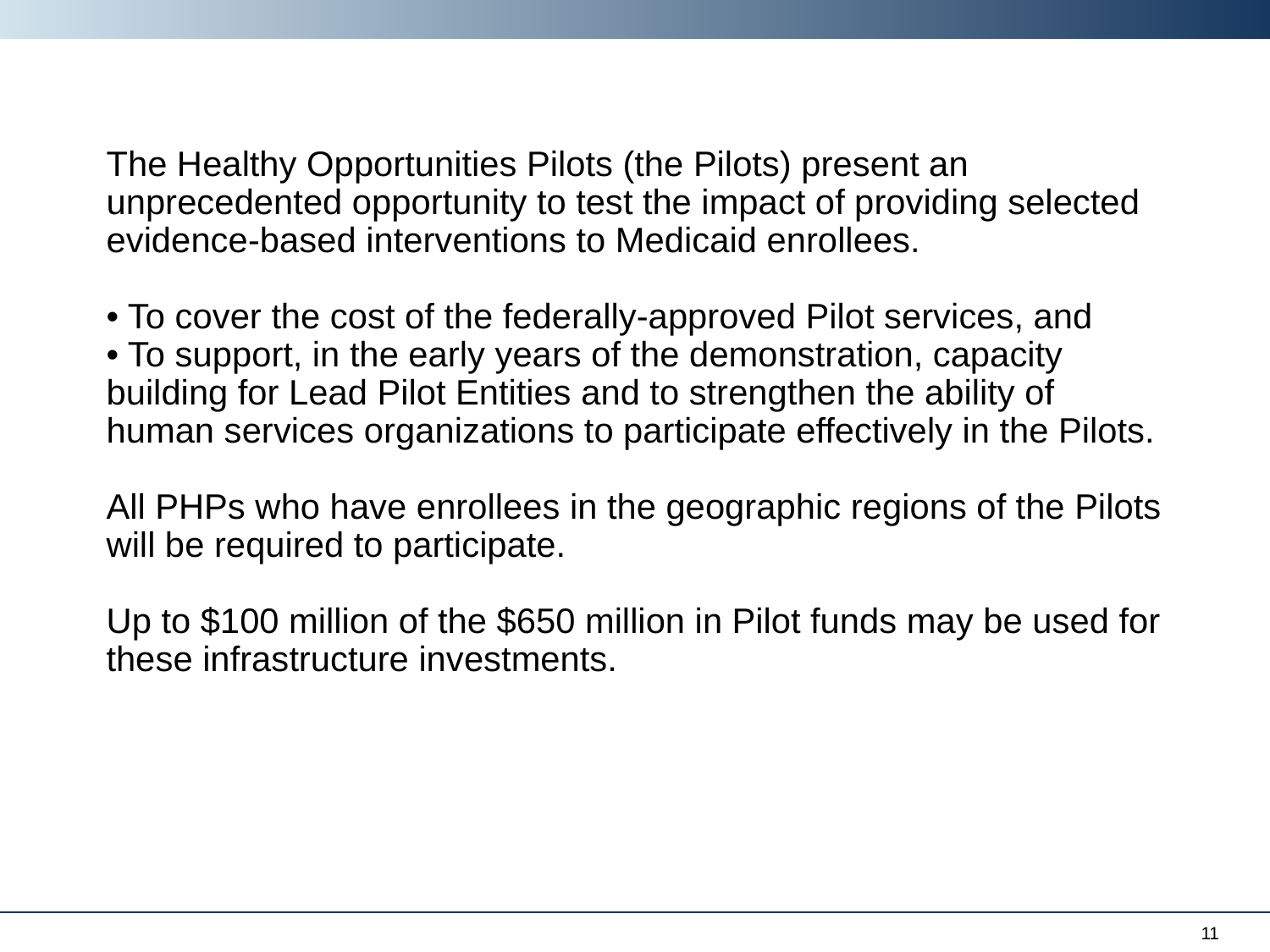

# The Healthy Opportunities Pilots (the Pilots) present an unprecedented opportunity to test the impact of providing selected evidence-based interventions to Medicaid enrollees. • To cover the cost of the federally-approved Pilot services, and • To support, in the early years of the demonstration, capacity building for Lead Pilot Entities and to strengthen the ability of human services organizations to participate effectively in the Pilots. All PHPs who have enrollees in the geographic regions of the Pilots will be required to participate. Up to $100 million of the $650 million in Pilot funds may be used for these infrastructure investments.

11